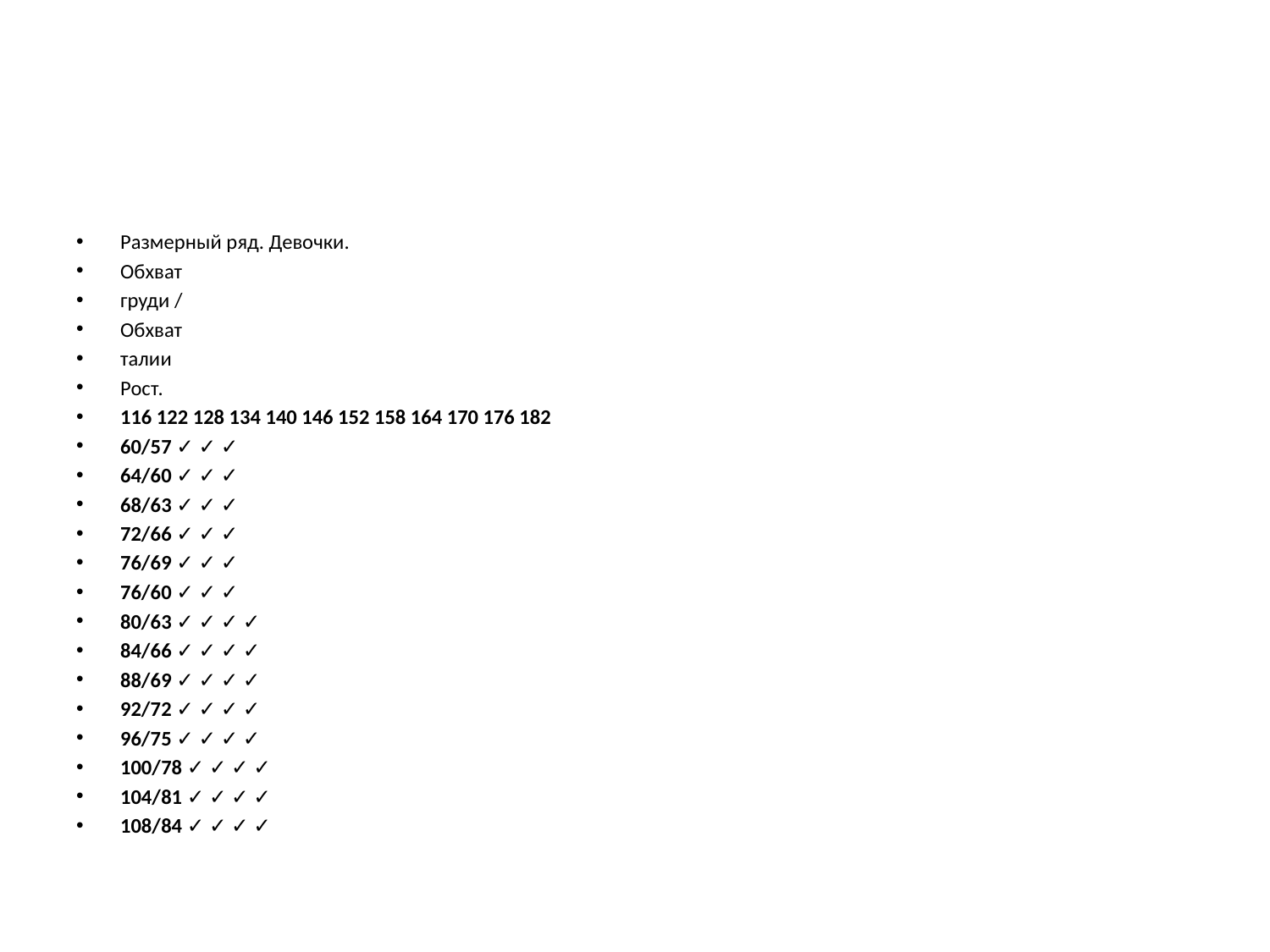

#
Размерный ряд. Девочки.
Обхват
груди /
Обхват
талии
Рост.
116 122 128 134 140 146 152 158 164 170 176 182
60/57 ✓ ✓ ✓
64/60 ✓ ✓ ✓
68/63 ✓ ✓ ✓
72/66 ✓ ✓ ✓
76/69 ✓ ✓ ✓
76/60 ✓ ✓ ✓
80/63 ✓ ✓ ✓ ✓
84/66 ✓ ✓ ✓ ✓
88/69 ✓ ✓ ✓ ✓
92/72 ✓ ✓ ✓ ✓
96/75 ✓ ✓ ✓ ✓
100/78 ✓ ✓ ✓ ✓
104/81 ✓ ✓ ✓ ✓
108/84 ✓ ✓ ✓ ✓